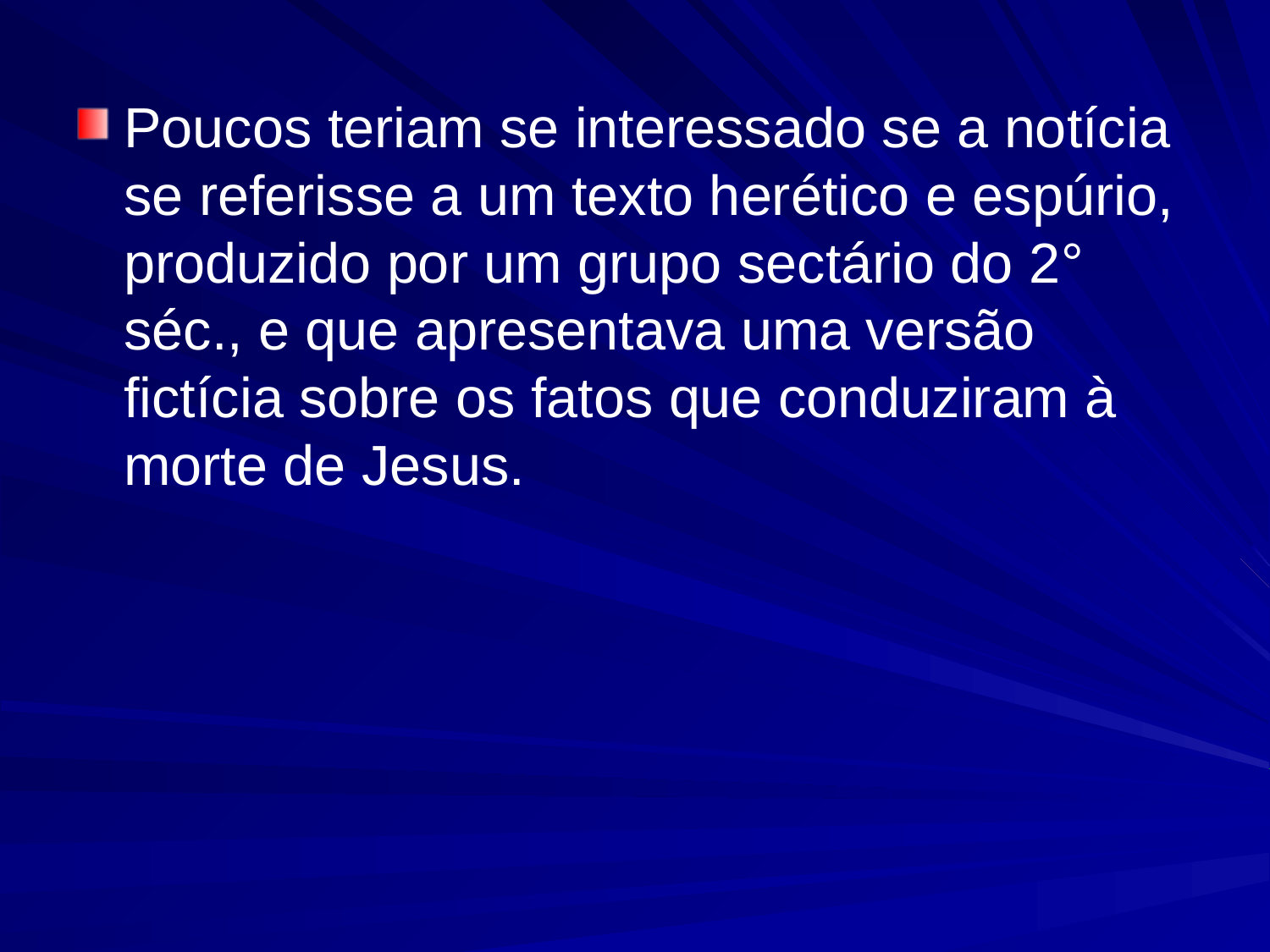

Poucos teriam se interessado se a notícia se referisse a um texto herético e espúrio, produzido por um grupo sectário do 2° séc., e que apresentava uma versão fictícia sobre os fatos que conduziram à morte de Jesus.